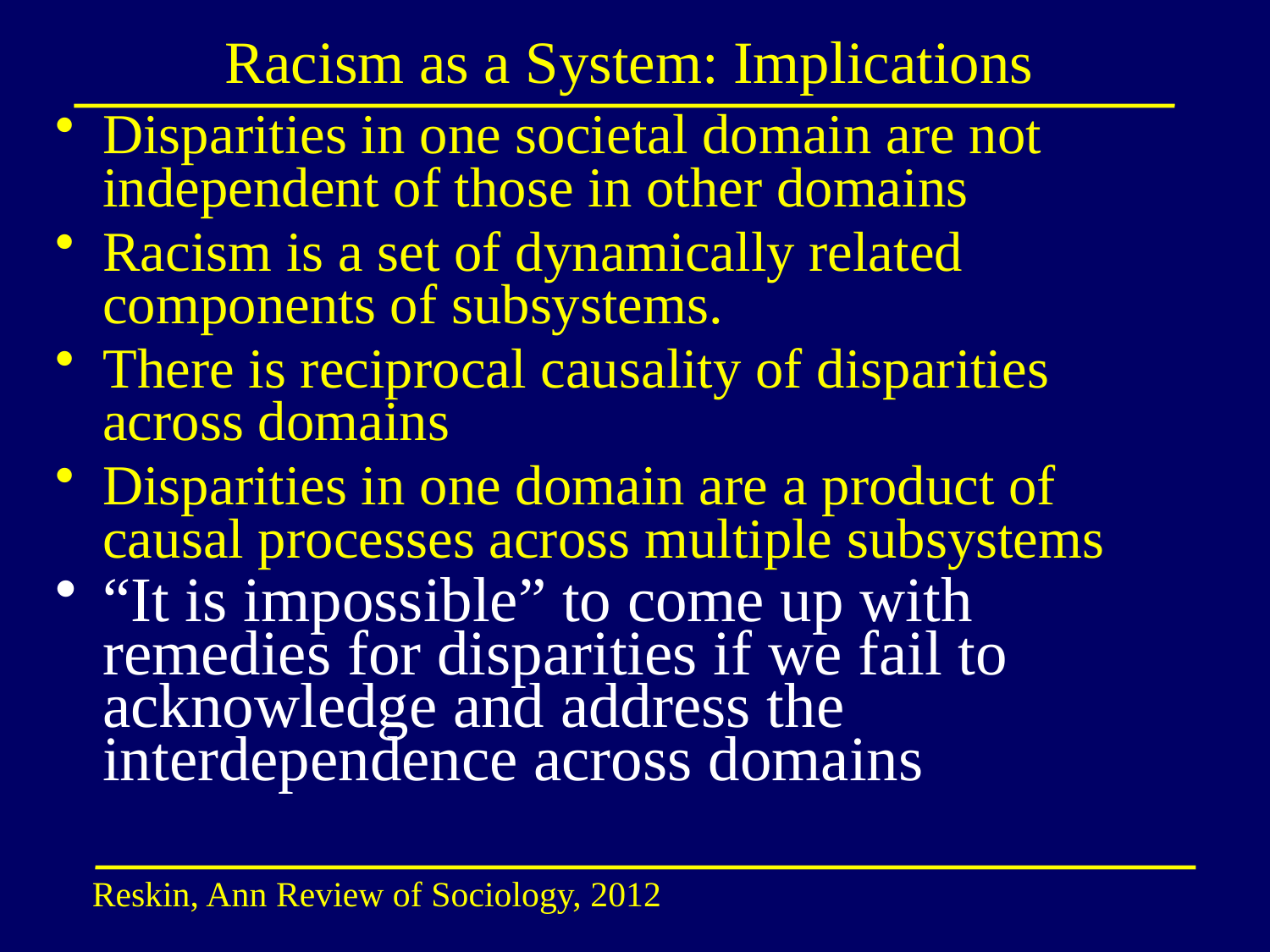

# Racism as a System: Implications
Disparities in one societal domain are not independent of those in other domains
Racism is a set of dynamically related components of subsystems.
There is reciprocal causality of disparities across domains
Disparities in one domain are a product of causal processes across multiple subsystems
“It is impossible” to come up with remedies for disparities if we fail to acknowledge and address the interdependence across domains

Reskin, Ann Review of Sociology, 2012